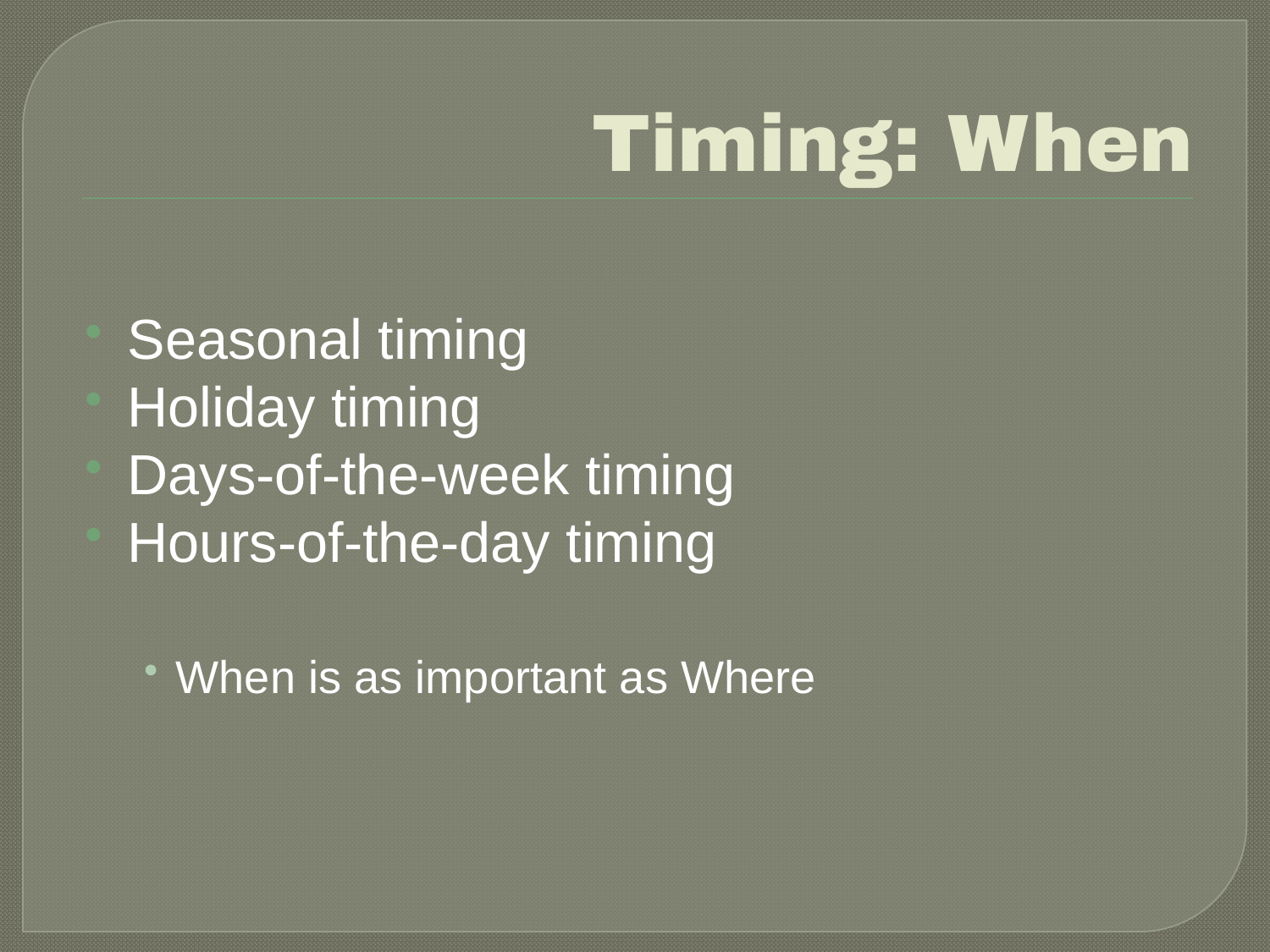

# Timing: When
Seasonal timing
Holiday timing
Days-of-the-week timing
Hours-of-the-day timing

When is as important as Where